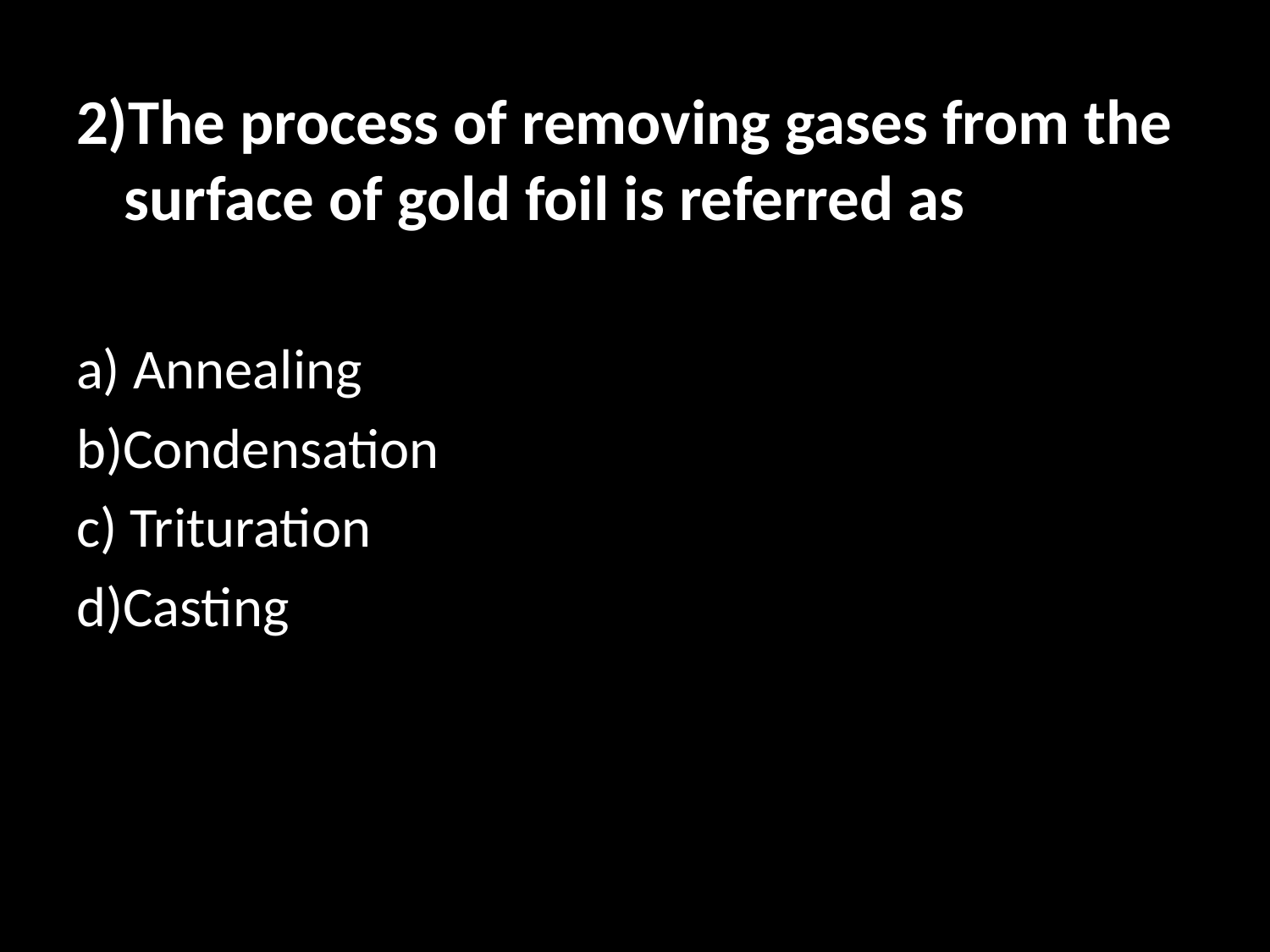

#
2)The process of removing gases from the surface of gold foil is referred as

a) Annealing
b)Condensation
c) Trituration
d)Casting